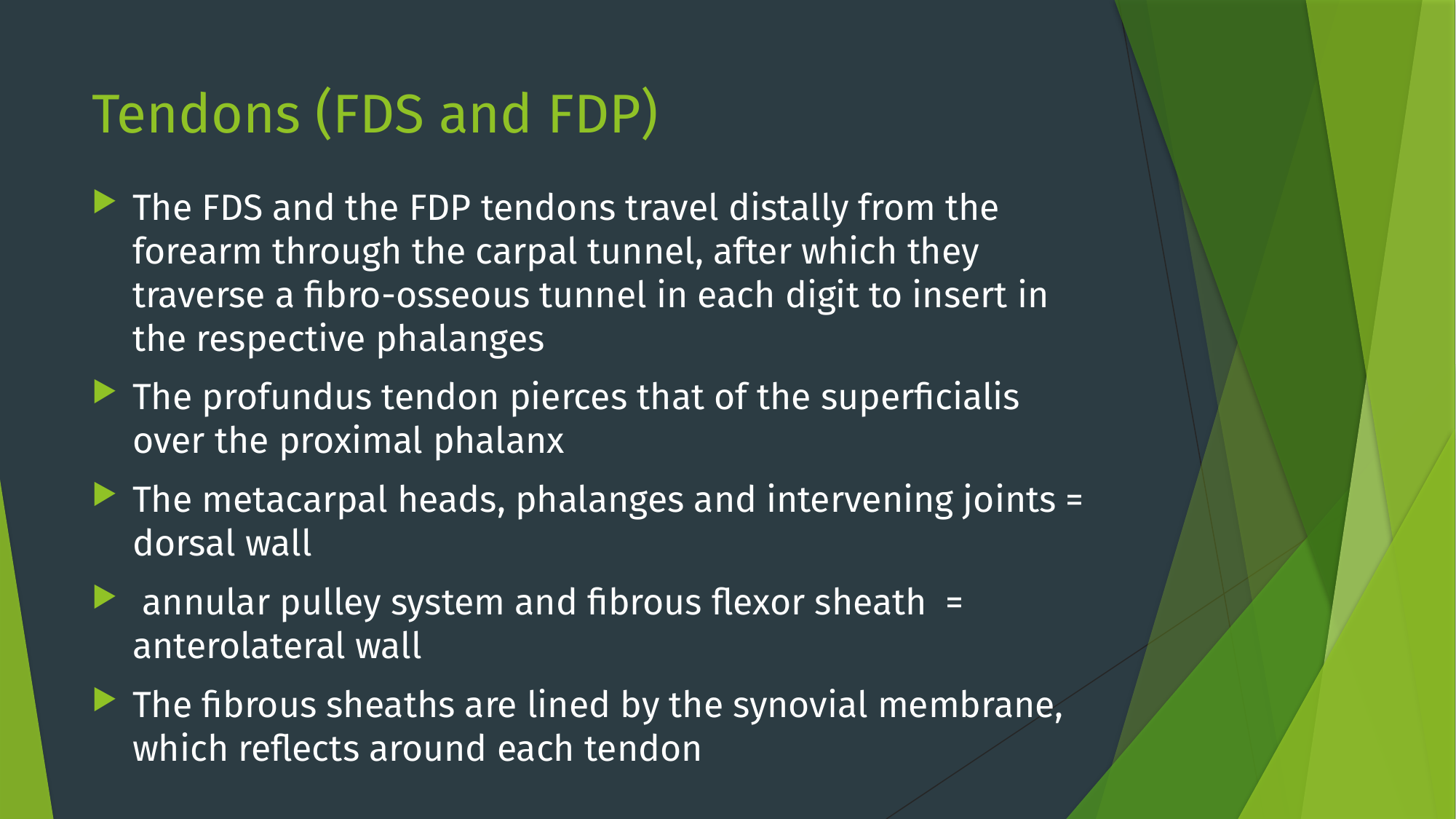

# Tendons (FDS and FDP)
The FDS and the FDP tendons travel distally from the forearm through the carpal tunnel, after which they traverse a fibro-osseous tunnel in each digit to insert in the respective phalanges
The profundus tendon pierces that of the superficialis over the proximal phalanx
The metacarpal heads, phalanges and intervening joints = dorsal wall
 annular pulley system and fibrous flexor sheath  = anterolateral wall
The fibrous sheaths are lined by the synovial membrane, which reflects around each tendon